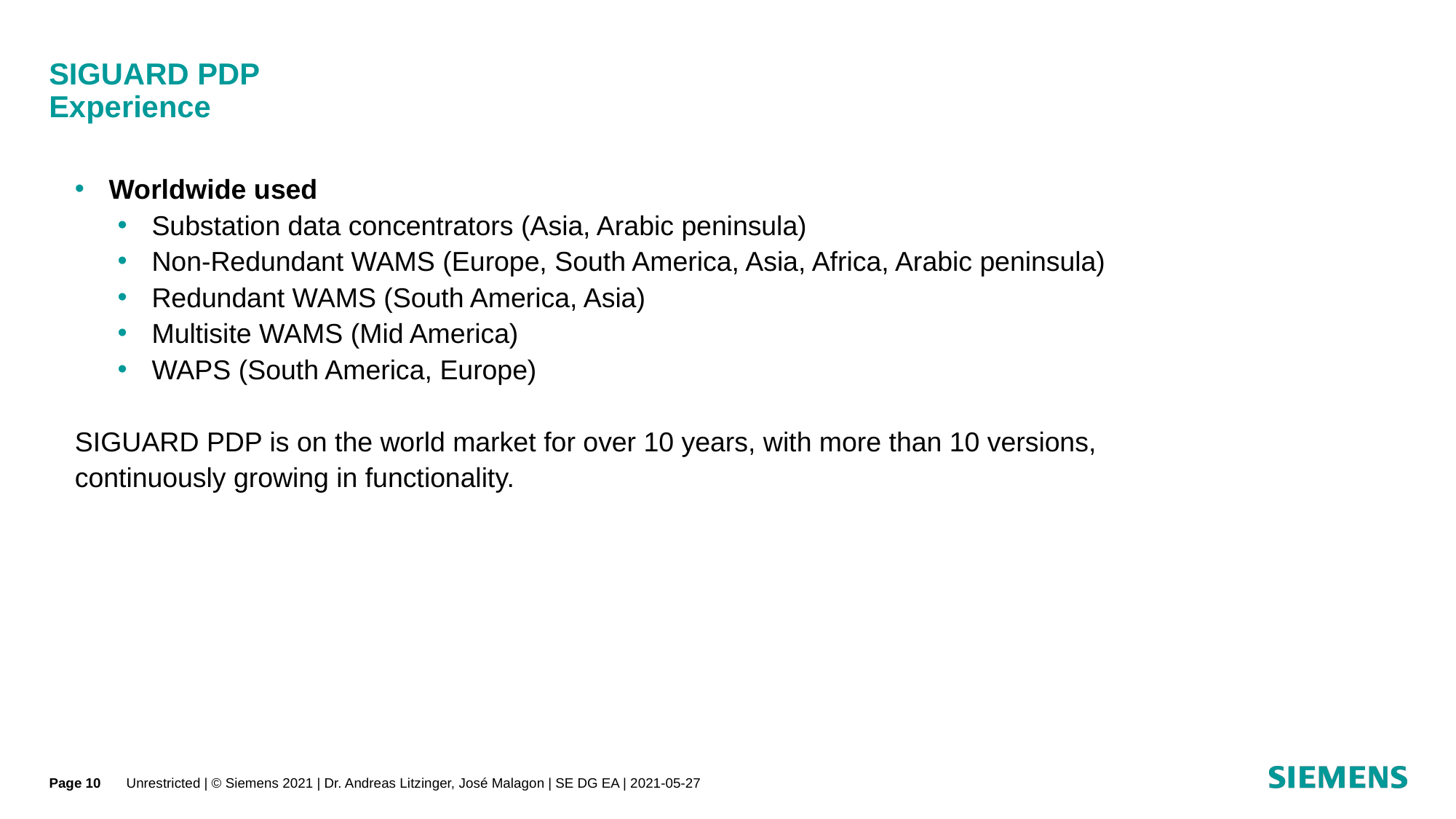

# SIGUARD PDP Experience
Worldwide used
Substation data concentrators (Asia, Arabic peninsula)
Non-Redundant WAMS (Europe, South America, Asia, Africa, Arabic peninsula)
Redundant WAMS (South America, Asia)
Multisite WAMS (Mid America)
WAPS (South America, Europe)

SIGUARD PDP is on the world market for over 10 years, with more than 10 versions, continuously growing in functionality.
Page 10
Unrestricted | © Siemens 2021 | Dr. Andreas Litzinger, José Malagon | SE DG EA | 2021-05-27